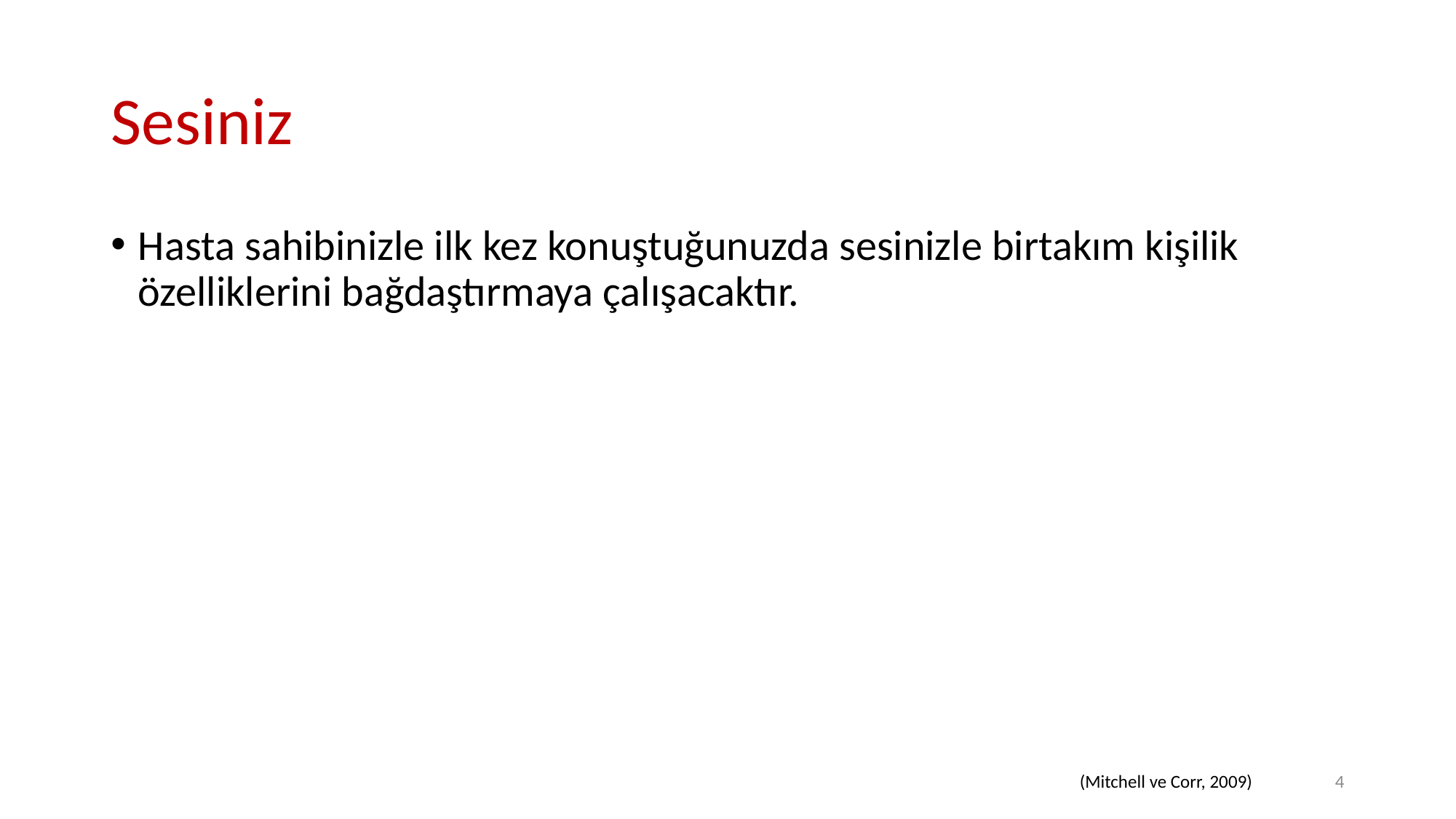

# Sesiniz
Hasta sahibinizle ilk kez konuştuğunuzda sesinizle birtakım kişilik özelliklerini bağdaştırmaya çalışacaktır.
4
(Mitchell ve Corr, 2009)